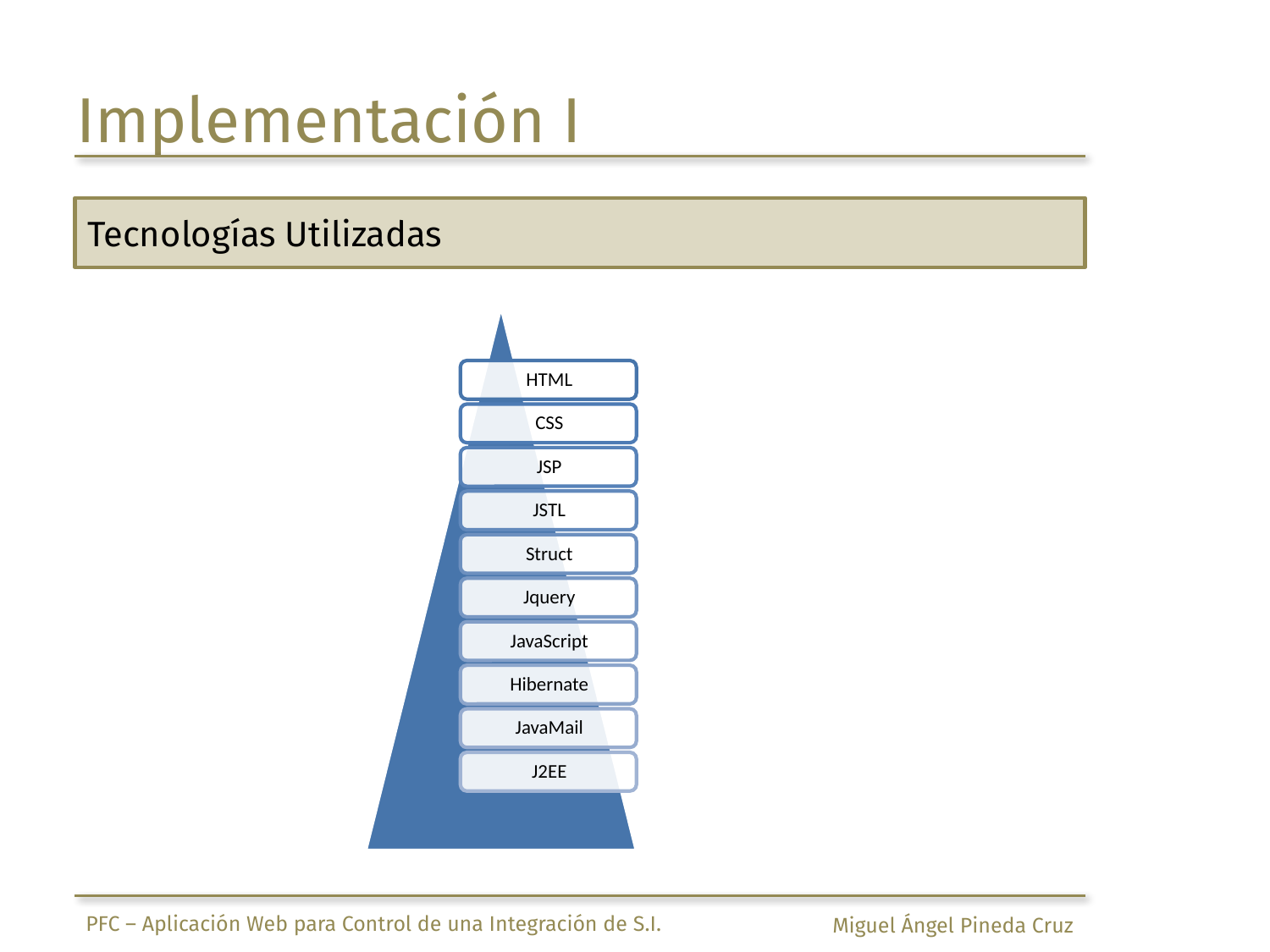

# Implementación I
Tecnologías Utilizadas
HTML
CSS
JSP
JSTL
Struct
Jquery
JavaScript
Hibernate
JavaMail
J2EE
PFC – Aplicación Web para Control de una Integración de S.I.
Miguel Ángel Pineda Cruz